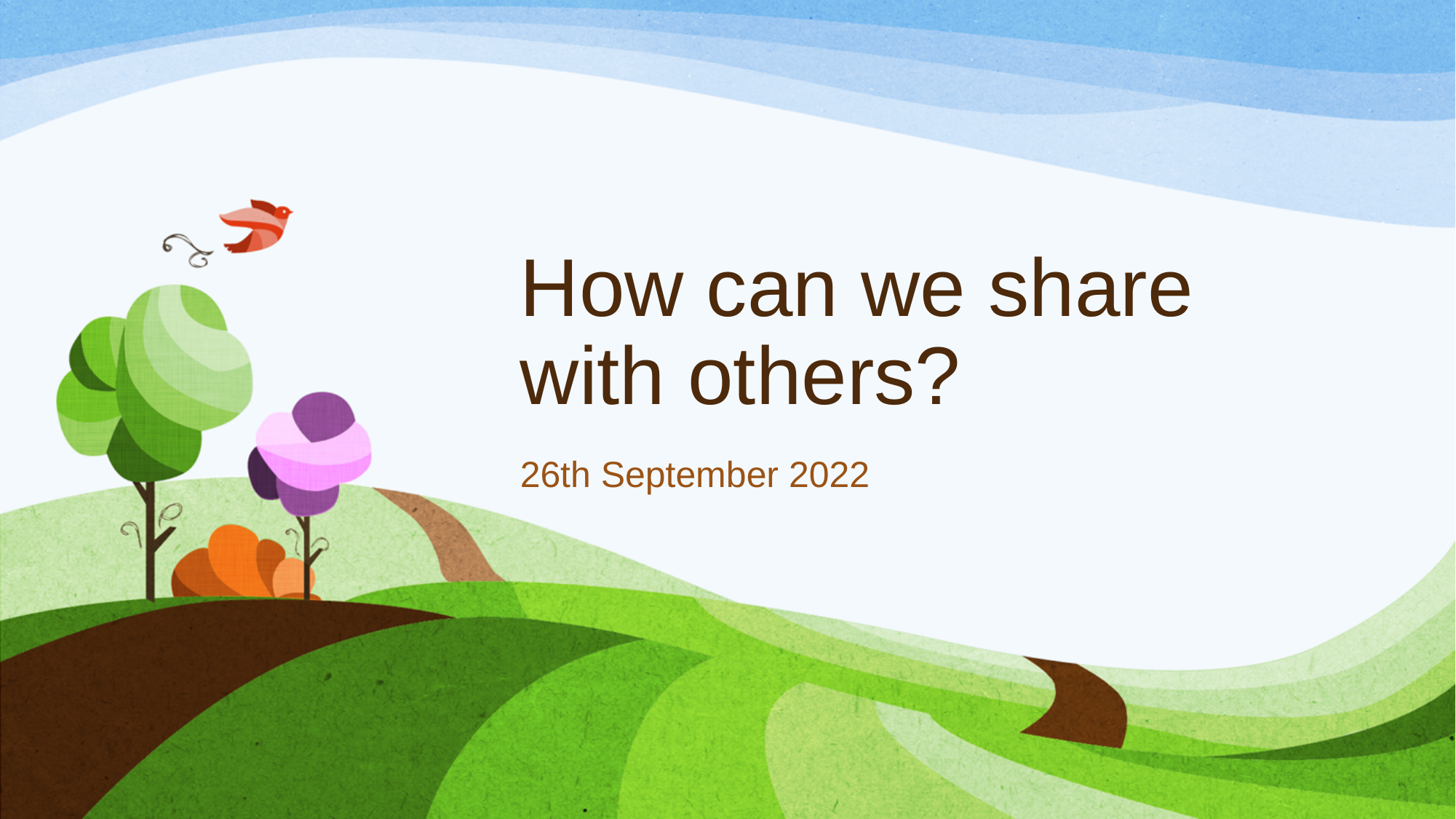

# How can we share with others?
26th September 2022